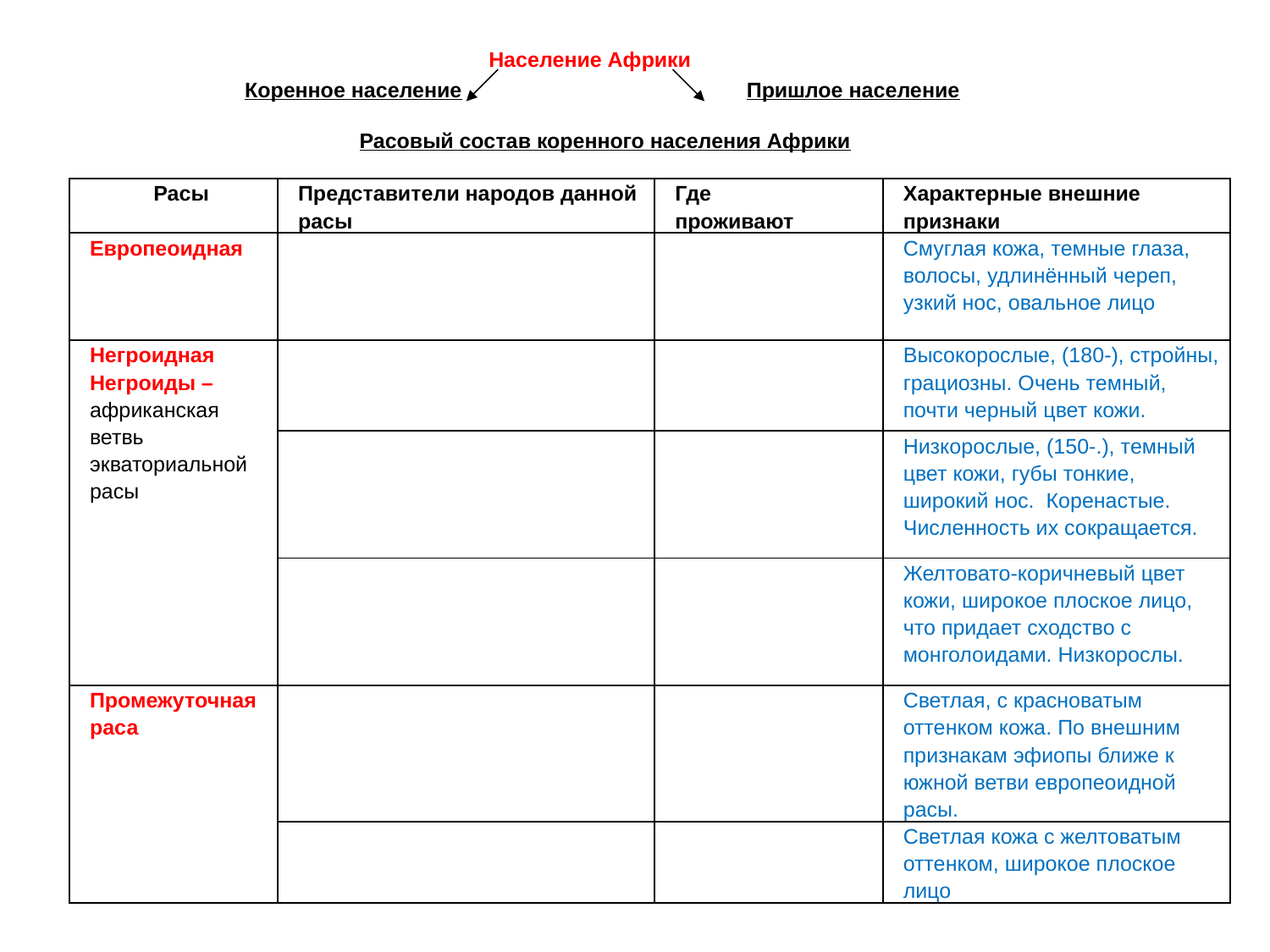

Население Африки

Коренное население                                                Пришлое население

Расовый состав коренного населения Африки

| Расы | Представители народов данной расы | Где проживают | Характерные внешние признаки |
| --- | --- | --- | --- |
| Европеоидная |  |  | Смуглая кожа, темные глаза, волосы, удлинённый череп, узкий нос, овальное лицо |
| Негроидная Негроиды – африканская ветвь экваториальной расы |  |  | Высокорослые, (180-), стройны, грациозны. Очень темный, почти черный цвет кожи. |
|  |  |  | Низкорослые, (150-.), темный цвет кожи, губы тонкие, широкий нос. Коренастые. Численность их сокращается. |
|  |  |  | Желтовато-коричневый цвет кожи, широкое плоское лицо, что придает сходство с монголоидами. Низкорослы. |
| Промежуточная раса |  |  | Светлая, с красноватым оттенком кожа. По внешним признакам эфиопы ближе к южной ветви европеоидной расы. |
|  |  |  | Светлая кожа с желтоватым оттенком, широкое плоское лицо |